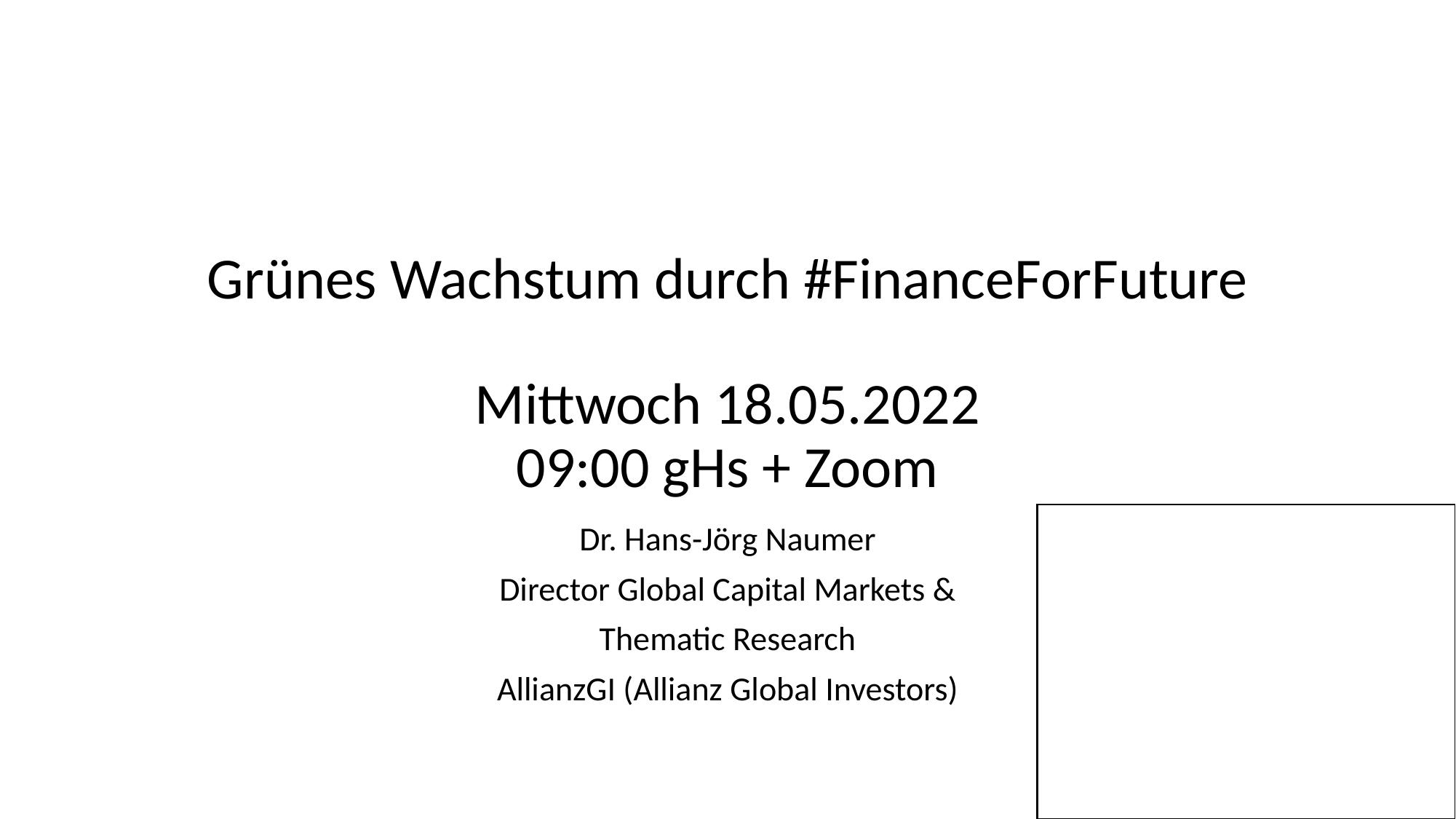

# Grünes Wachstum durch #FinanceForFuture Mittwoch 18.05.2022 09:00 gHs + Zoom

Dr. Hans-Jörg Naumer
Director Global Capital Markets &
Thematic Research
AllianzGI (Allianz Global Investors)